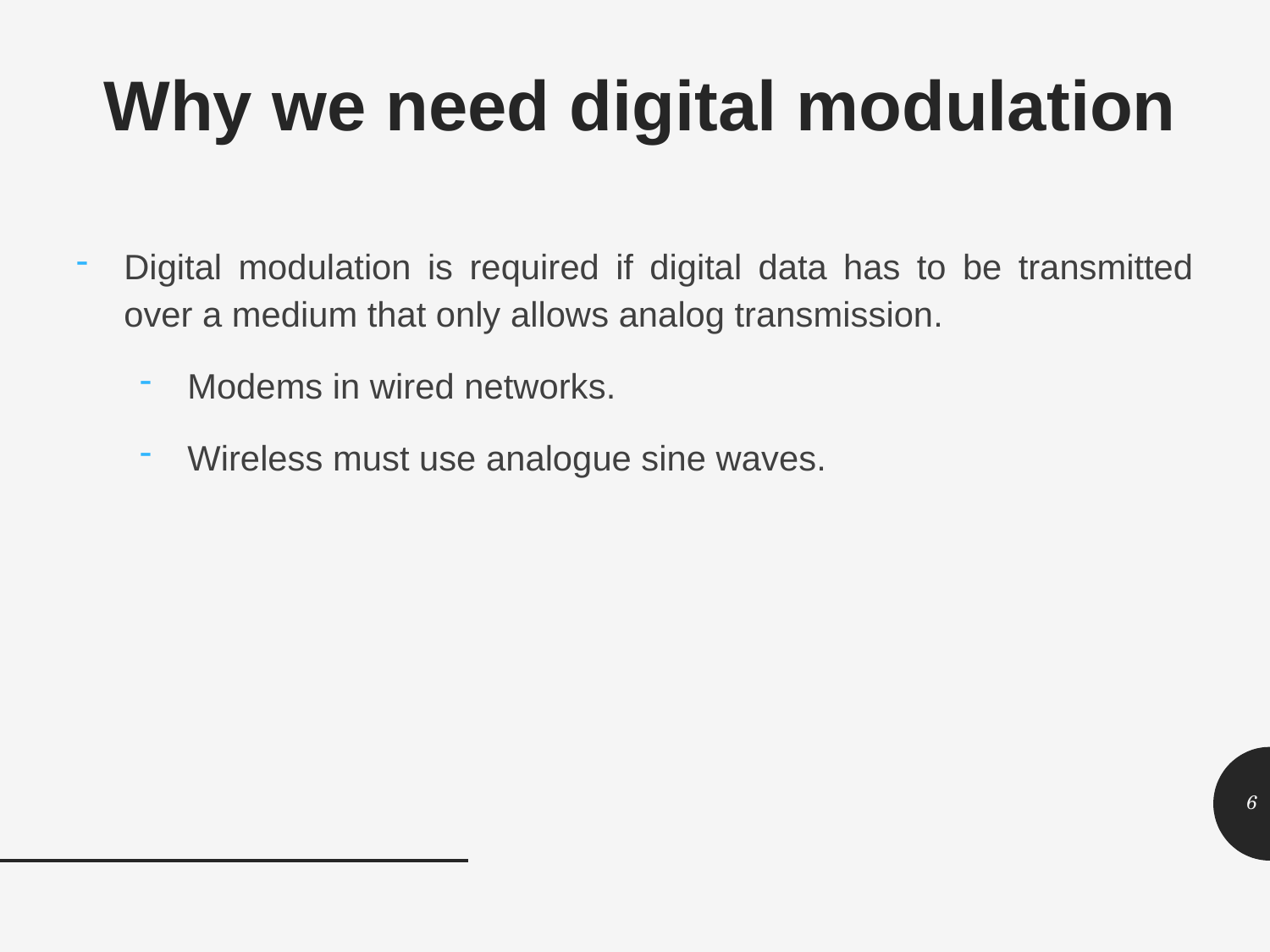

# Why we need digital modulation
Digital modulation is required if digital data has to be transmitted over a medium that only allows analog transmission.
Modems in wired networks.
Wireless must use analogue sine waves.

6